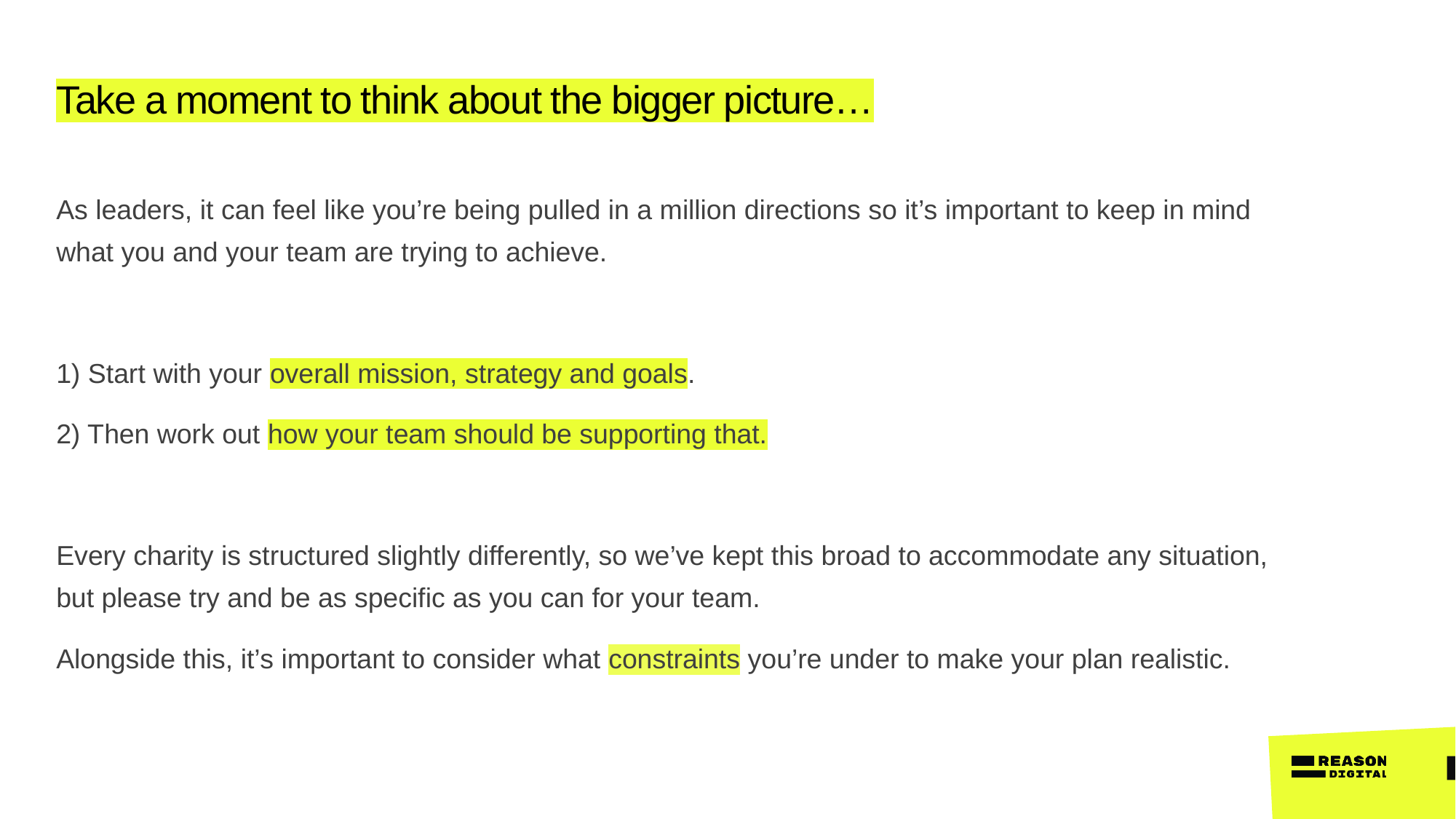

Take a moment to think about the bigger picture…
As leaders, it can feel like you’re being pulled in a million directions so it’s important to keep in mind what you and your team are trying to achieve.

1) Start with your overall mission, strategy and goals.
2) Then work out how your team should be supporting that.

Every charity is structured slightly differently, so we’ve kept this broad to accommodate any situation, but please try and be as specific as you can for your team.
Alongside this, it’s important to consider what constraints you’re under to make your plan realistic.